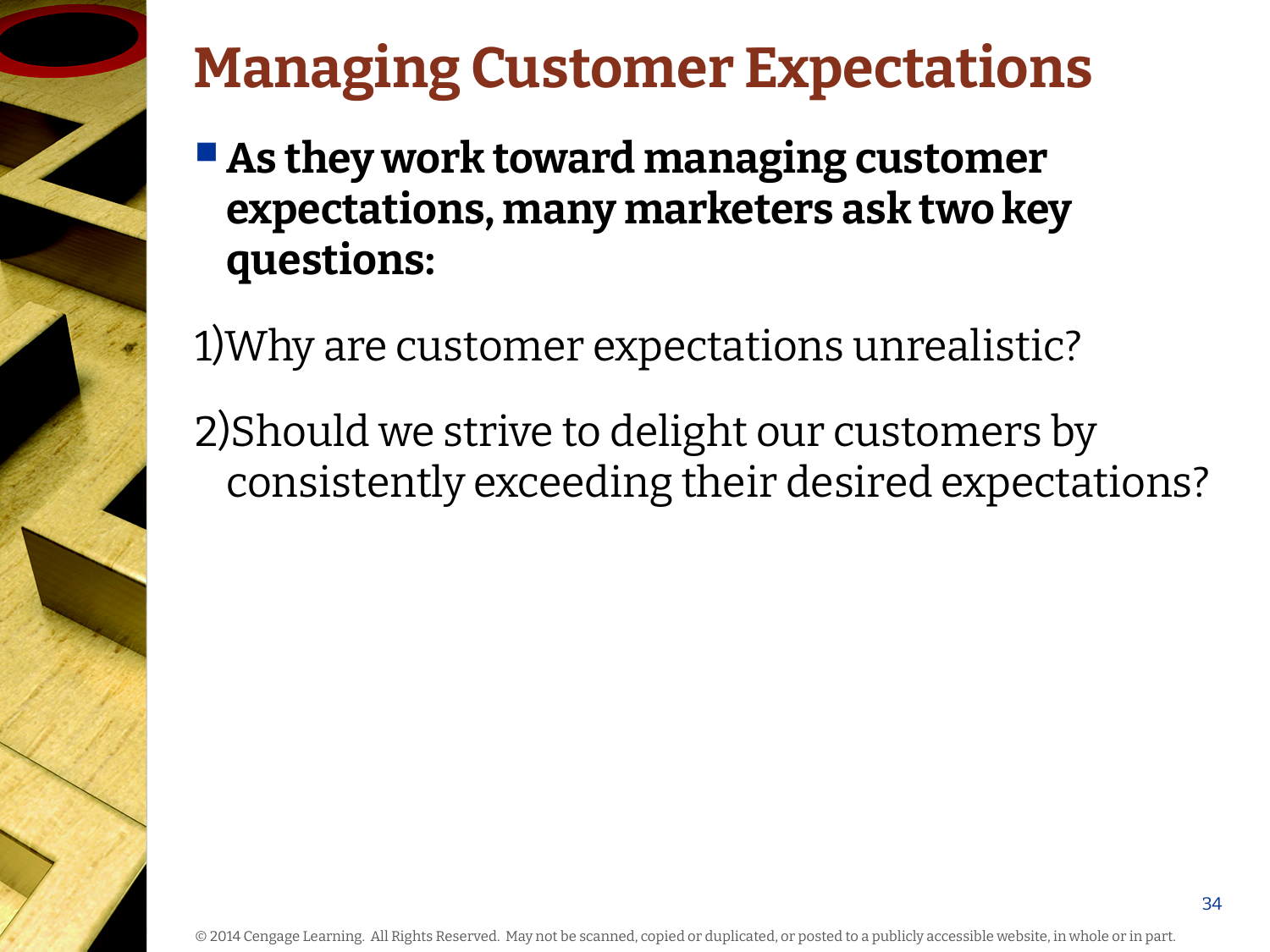

# Managing Customer Expectations
As they work toward managing customer expectations, many marketers ask two key questions:
1)Why are customer expectations unrealistic?
2)Should we strive to delight our customers by consistently exceeding their desired expectations?

34